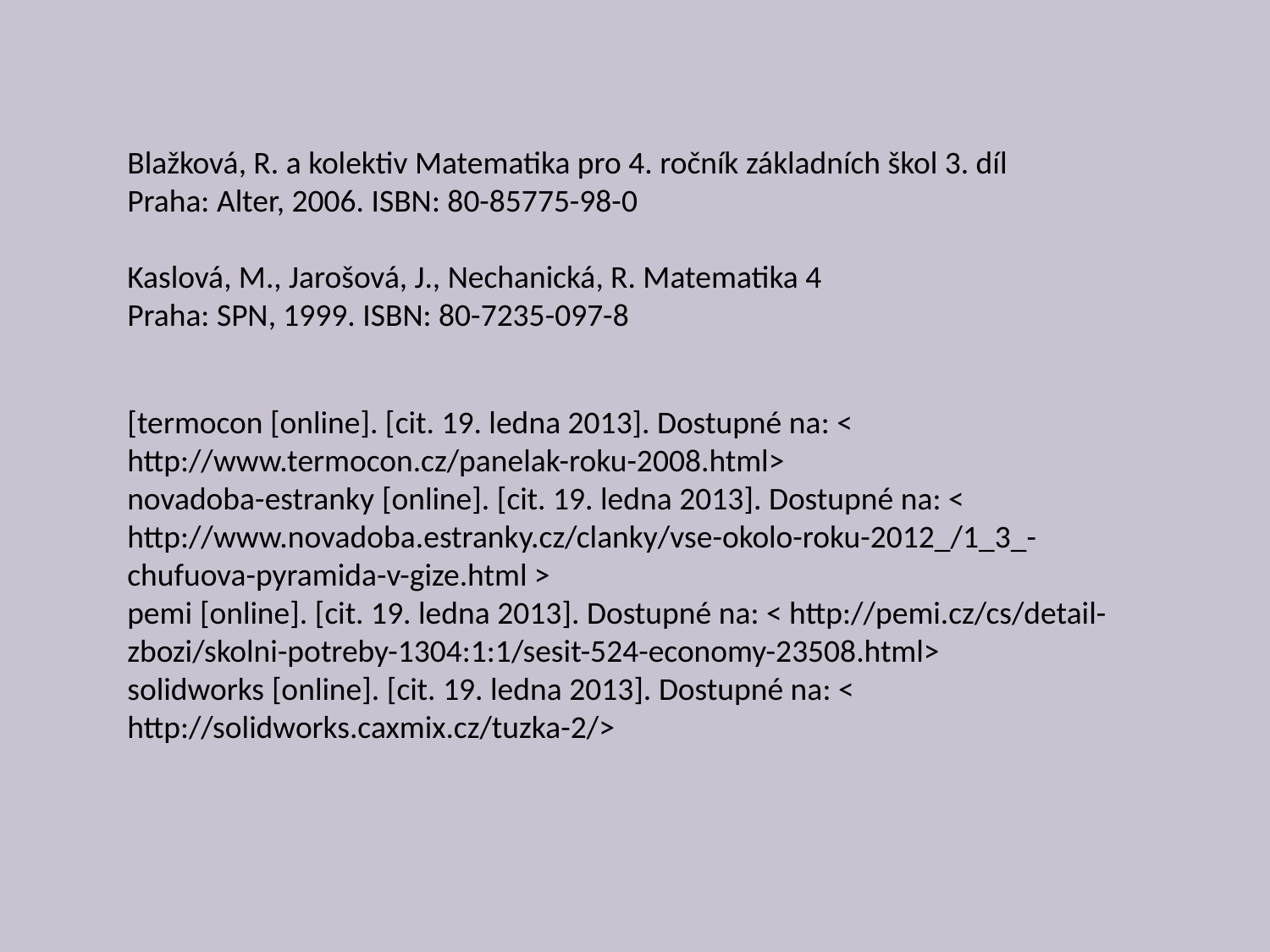

Blažková, R. a kolektiv Matematika pro 4. ročník základních škol 3. díl
Praha: Alter, 2006. ISBN: 80-85775-98-0

Kaslová, M., Jarošová, J., Nechanická, R. Matematika 4
Praha: SPN, 1999. ISBN: 80-7235-097-8
[termocon [online]. [cit. 19. ledna 2013]. Dostupné na: < http://www.termocon.cz/panelak-roku-2008.html>
novadoba-estranky [online]. [cit. 19. ledna 2013]. Dostupné na: < http://www.novadoba.estranky.cz/clanky/vse-okolo-roku-2012_/1_3_-chufuova-pyramida-v-gize.html >
pemi [online]. [cit. 19. ledna 2013]. Dostupné na: < http://pemi.cz/cs/detail-zbozi/skolni-potreby-1304:1:1/sesit-524-economy-23508.html>
solidworks [online]. [cit. 19. ledna 2013]. Dostupné na: < http://solidworks.caxmix.cz/tuzka-2/>